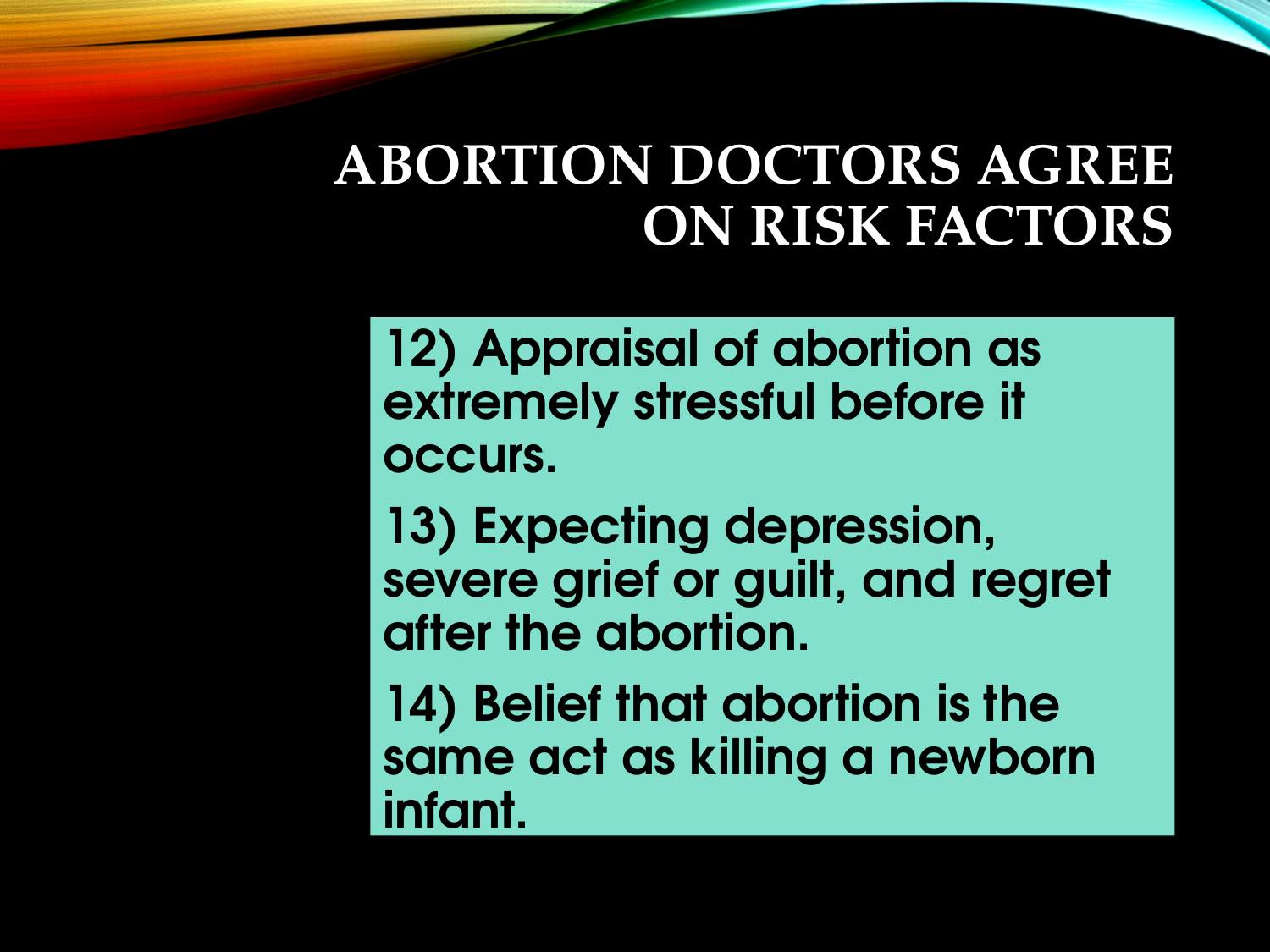

# Abortion Doctors Agree on Risk Factors
12) Appraisal of abortion as extremely stressful before it occurs.
13) Expecting depression, severe grief or guilt, and regret after the abortion.
14) Belief that abortion is the same act as killing a newborn infant.